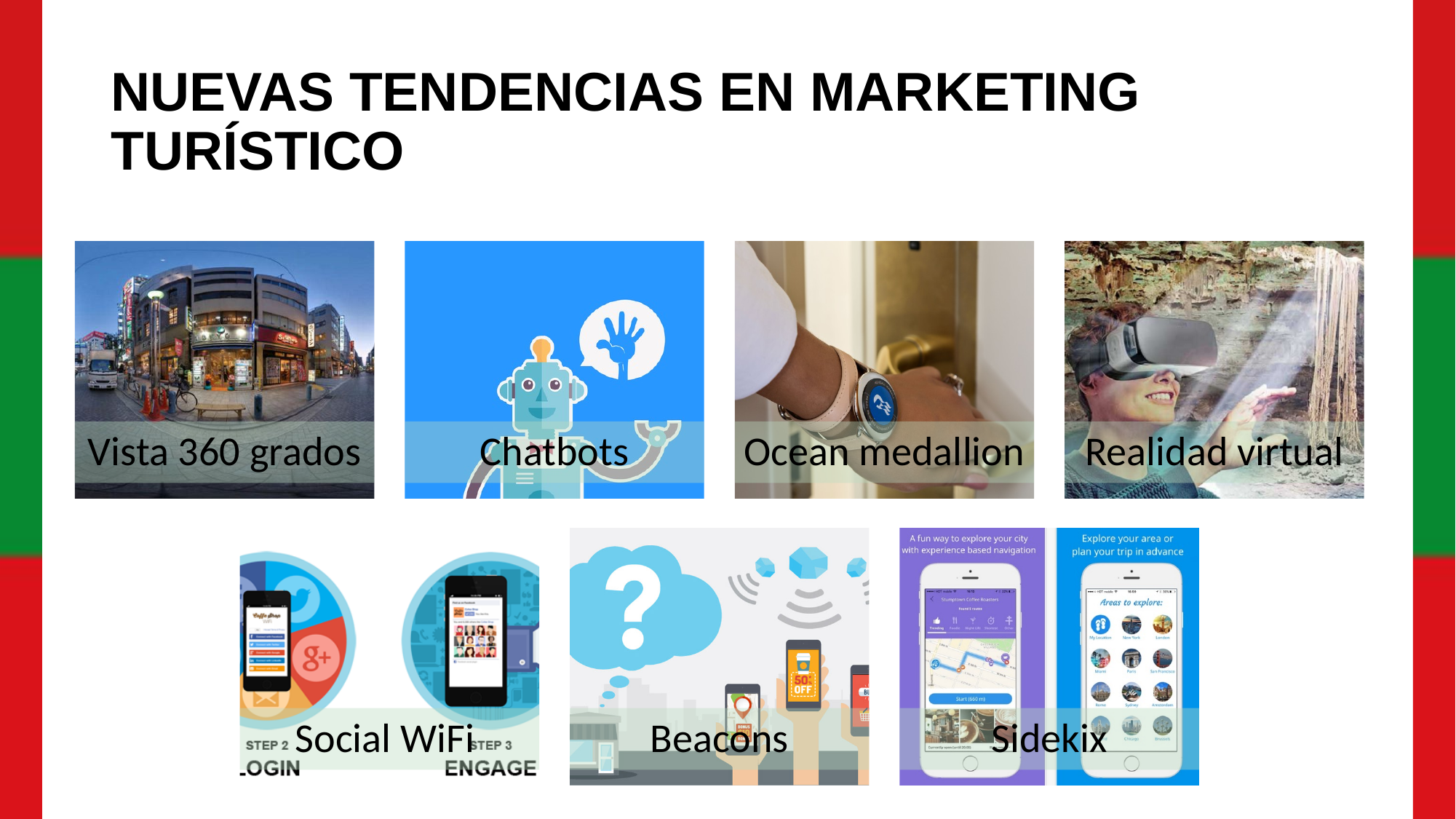

# NUEVAS TENDENCIAS EN MARKETING TURÍSTICO
Vista 360 grados
Chatbots
Ocean medallion
Realidad virtual
Social WiFi
Beacons
Sidekix